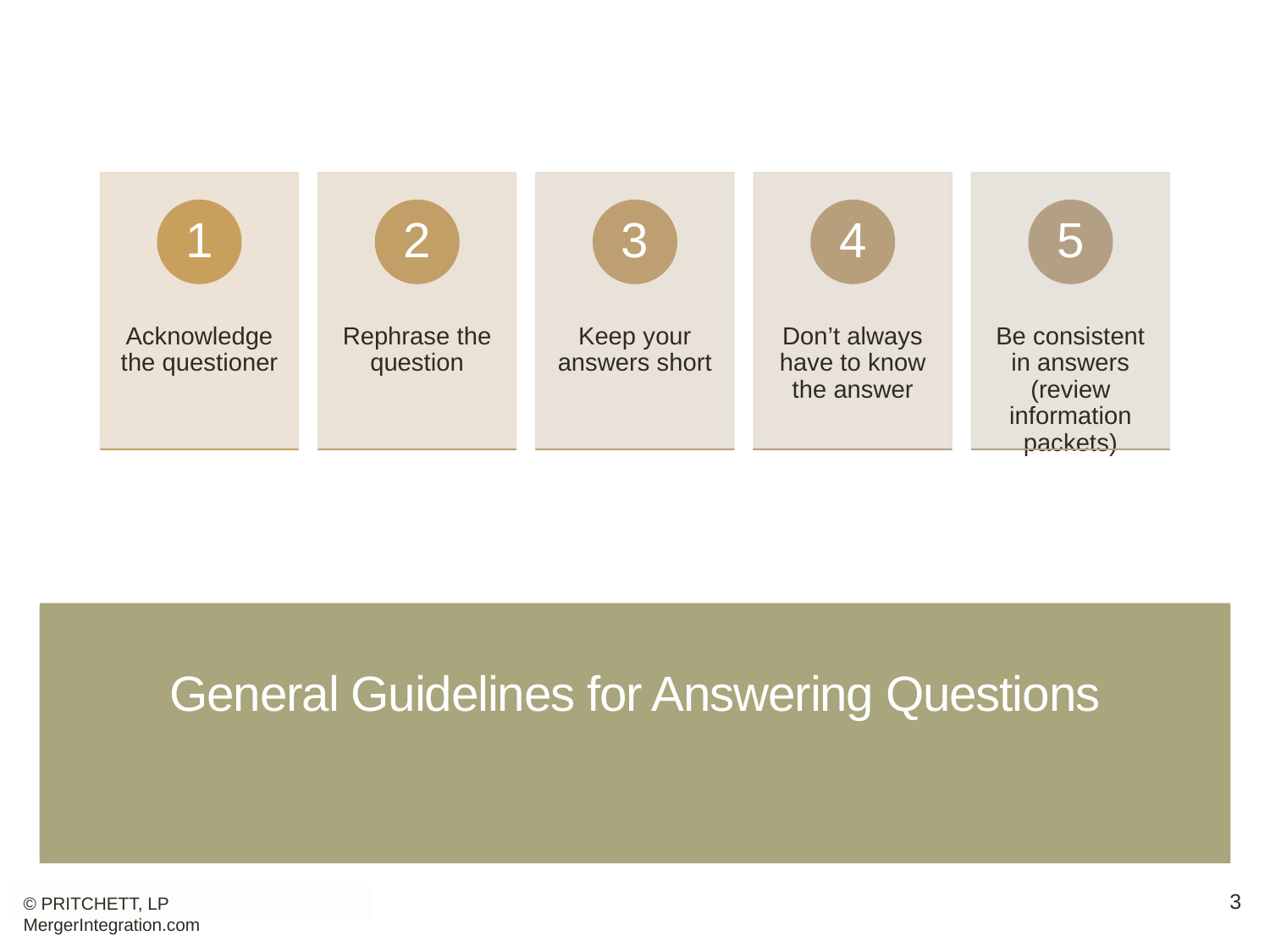

Acknowledge the questioner
1
Rephrase the question
2
Keep your answers short
3
Don’t always have to know the answer
4
Be consistent in answers (review information packets)
5

# General Guidelines for Answering Questions
3
© PRITCHETT, LP     MergerIntegration.com